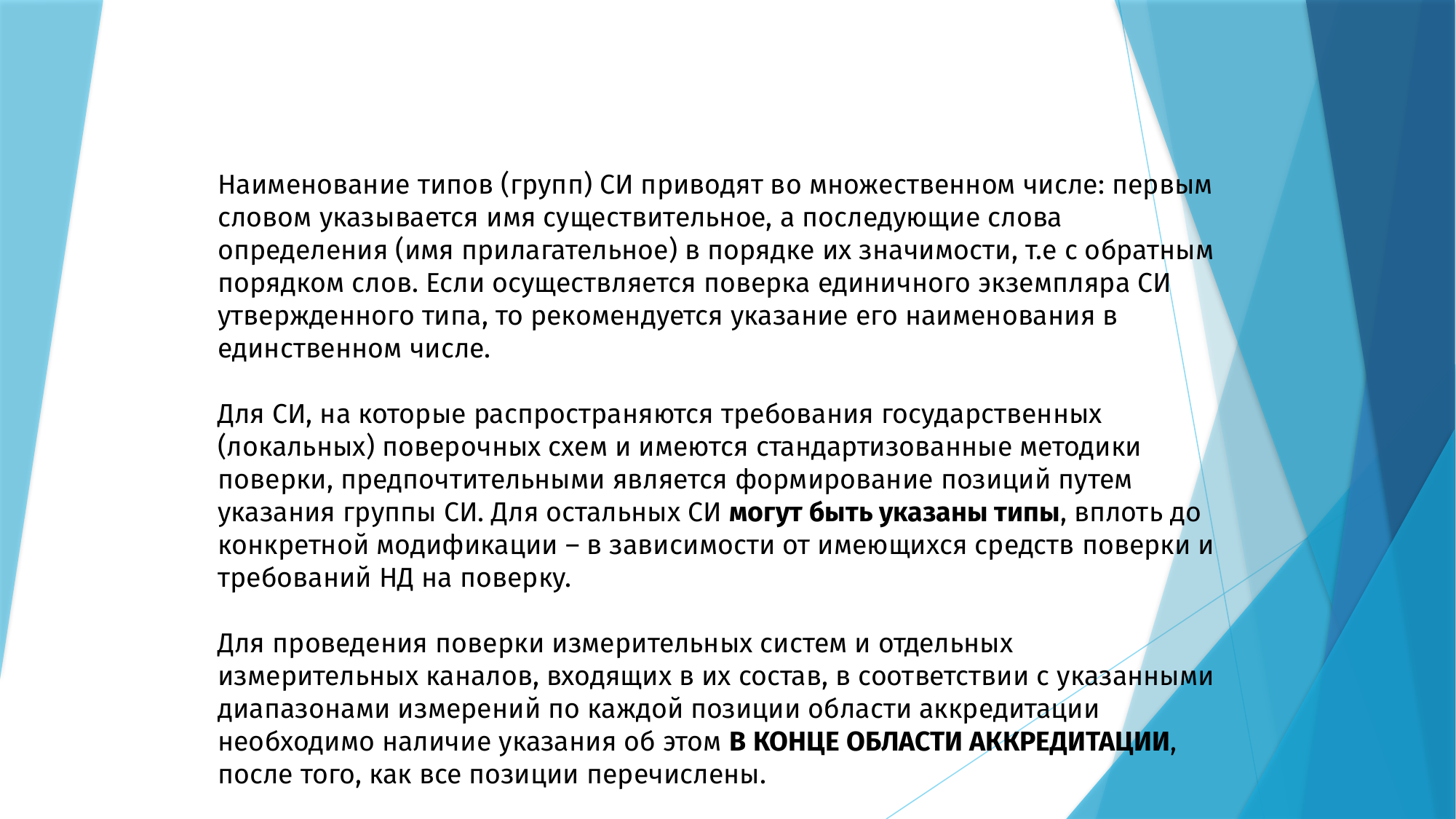

Наименование типов (групп) СИ приводят во множественном числе: первым словом указывается имя существительное, а последующие слова определения (имя прилагательное) в порядке их значимости, т.е с обратным порядком слов. Если осуществляется поверка единичного экземпляра СИ утвержденного типа, то рекомендуется указание его наименования в единственном числе.

Для СИ, на которые распространяются требования государственных (локальных) поверочных схем и имеются стандартизованные методики поверки, предпочтительными является формирование позиций путем указания группы СИ. Для остальных СИ могут быть указаны типы, вплоть до конкретной модификации – в зависимости от имеющихся средств поверки и требований НД на поверку.

Для проведения поверки измерительных систем и отдельных измерительных каналов, входящих в их состав, в соответствии с указанными диапазонами измерений по каждой позиции области аккредитации необходимо наличие указания об этом В КОНЦЕ ОБЛАСТИ АККРЕДИТАЦИИ, после того, как все позиции перечислены.